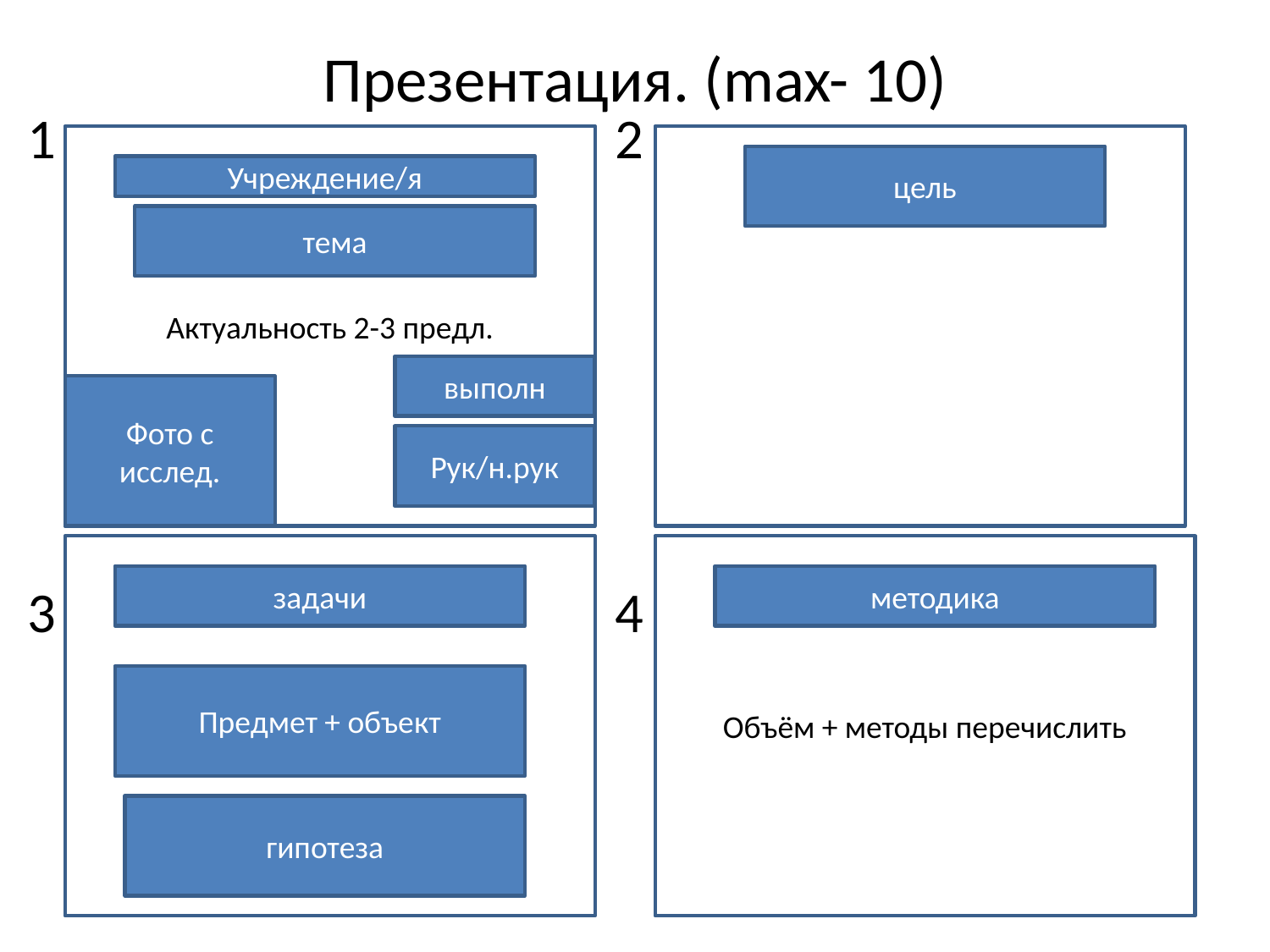

# Презентация. (max- 10)
1                                            2

3                                            4
Актуальность 2-3 предл.

цель
Учреждение/я
тема
выполн
Фото с исслед.
Рук/н.рук

Объём + методы перечислить
задачи
методика
Предмет + объект
гипотеза